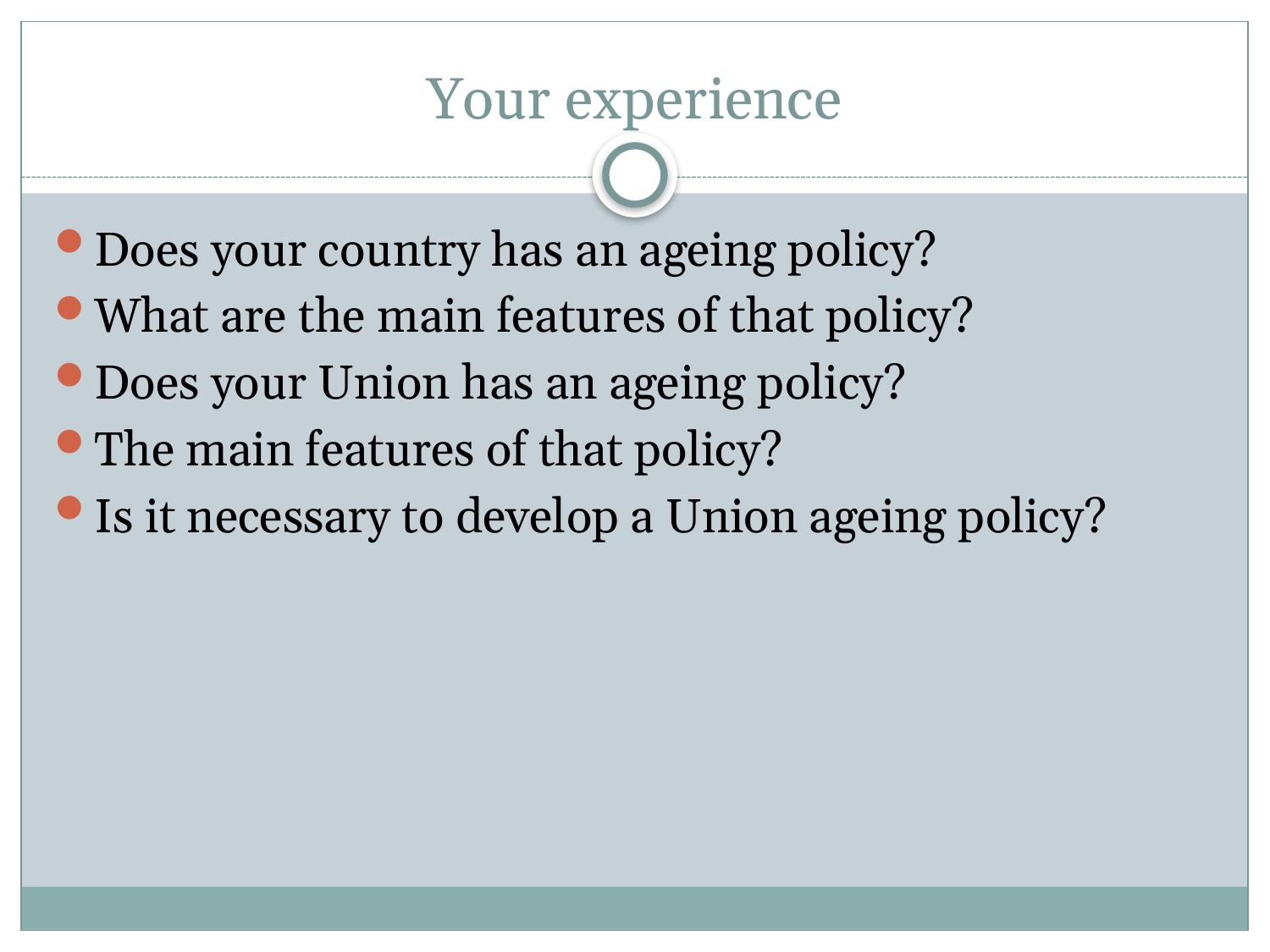

# Your experience
Does your country has an ageing policy?
What are the main features of that policy?
Does your Union has an ageing policy?
The main features of that policy?
Is it necessary to develop a Union ageing policy?